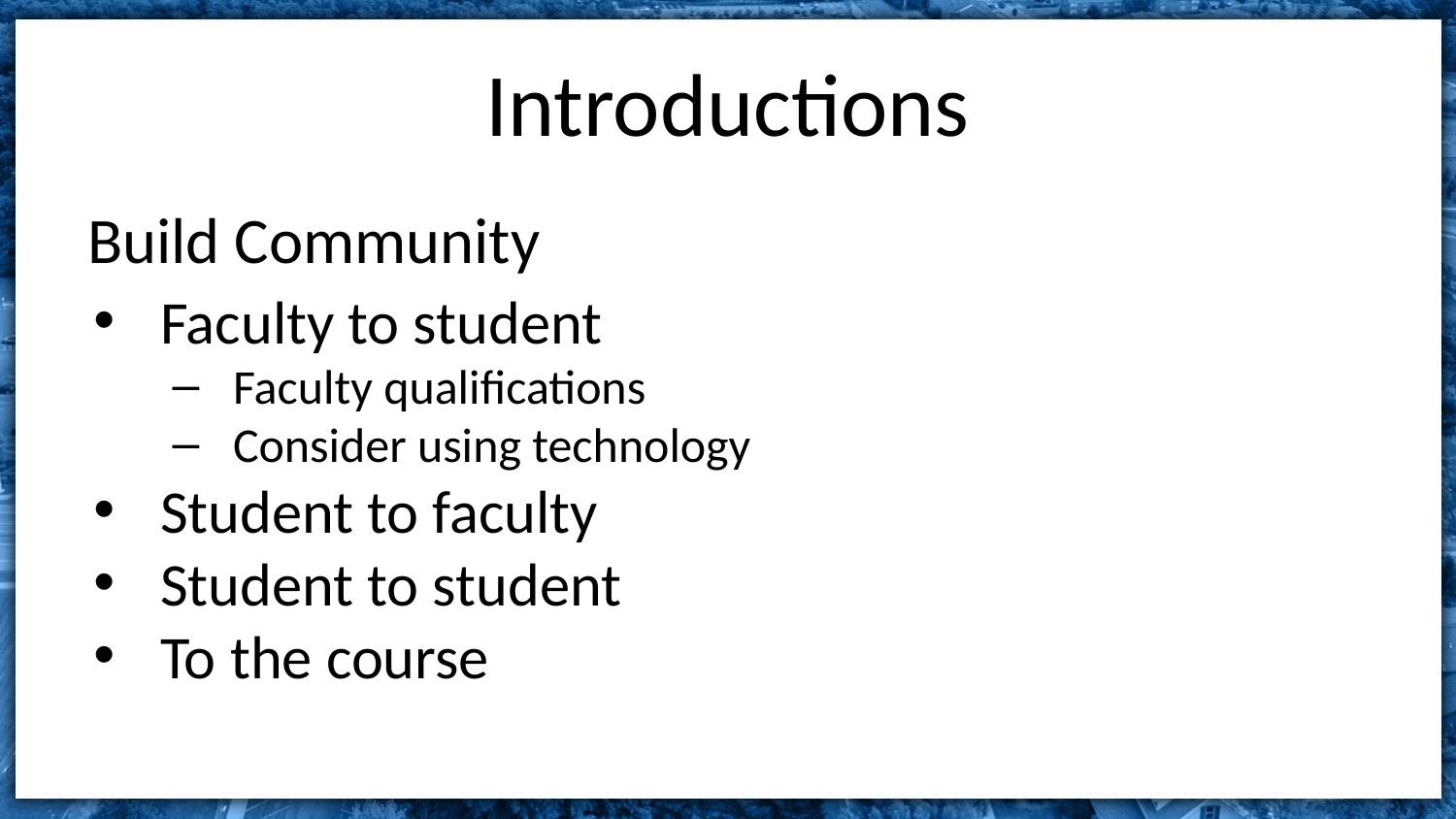

# Introductions
Build Community
Faculty to student
Faculty qualifications
Consider using technology
Student to faculty
Student to student
To the course